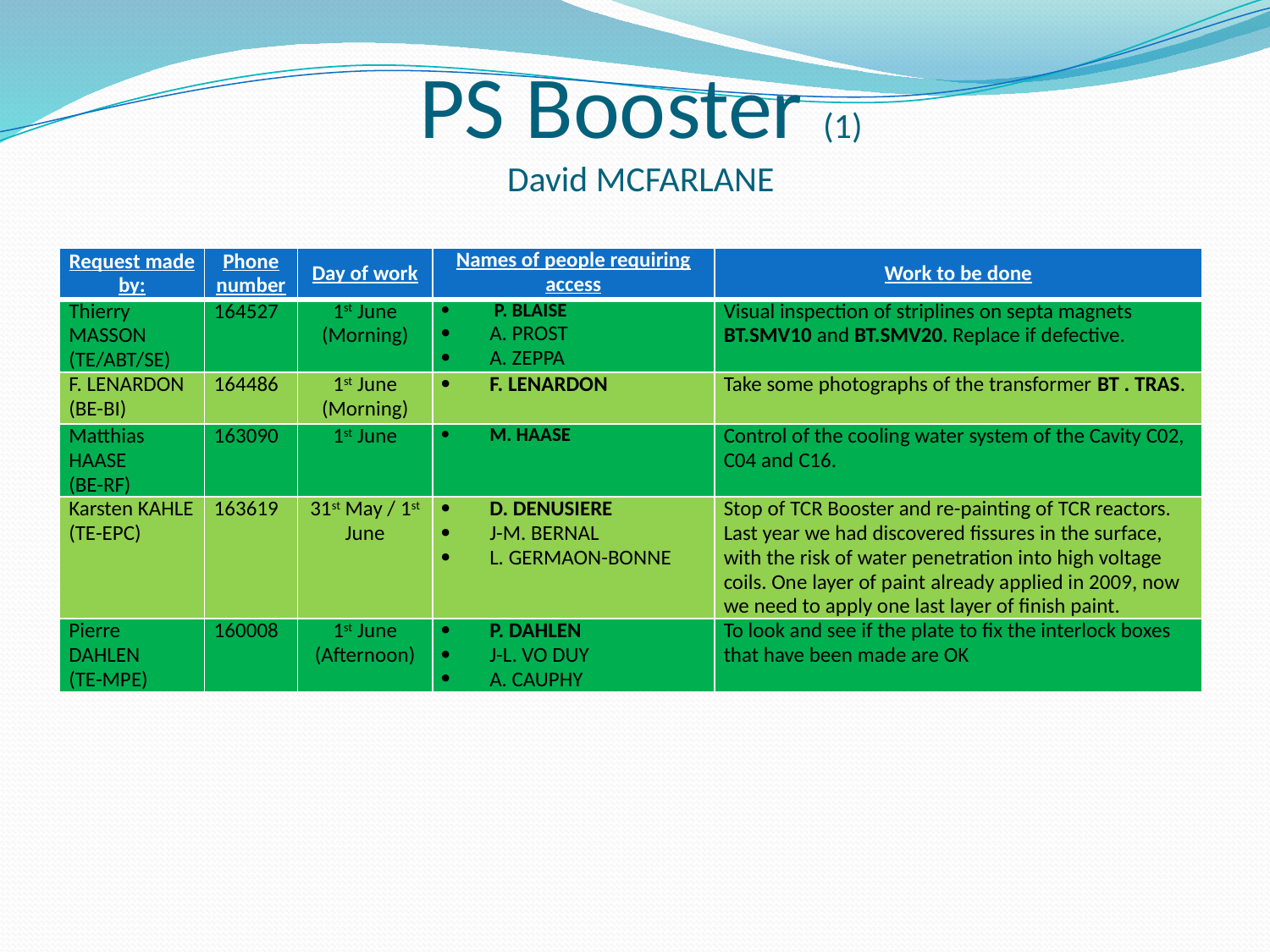

# PS Booster (1) David MCFARLANE
| Request made by: | Phone number | Day of work | Names of people requiring access | Work to be done |
| --- | --- | --- | --- | --- |
| Thierry MASSON (TE/ABT/SE) | 164527 | 1st June (Morning) | P. BLAISE A. PROST A. ZEPPA | Visual inspection of striplines on septa magnets BT.SMV10 and BT.SMV20. Replace if defective. |
| F. LENARDON (BE-BI) | 164486 | 1st June (Morning) | F. LENARDON | Take some photographs of the transformer BT . TRAS. |
| Matthias HAASE (BE-RF) | 163090 | 1st June | M. HAASE | Control of the cooling water system of the Cavity C02, C04 and C16. |
| Karsten KAHLE (TE-EPC) | 163619 | 31st May / 1st June | D. DENUSIERE J-M. BERNAL L. GERMAON-BONNE | Stop of TCR Booster and re-painting of TCR reactors. Last year we had discovered fissures in the surface, with the risk of water penetration into high voltage coils. One layer of paint already applied in 2009, now we need to apply one last layer of finish paint. |
| Pierre DAHLEN (TE-MPE) | 160008 | 1st June (Afternoon) | P. DAHLEN J-L. VO DUY A. CAUPHY | To look and see if the plate to fix the interlock boxes that have been made are OK |